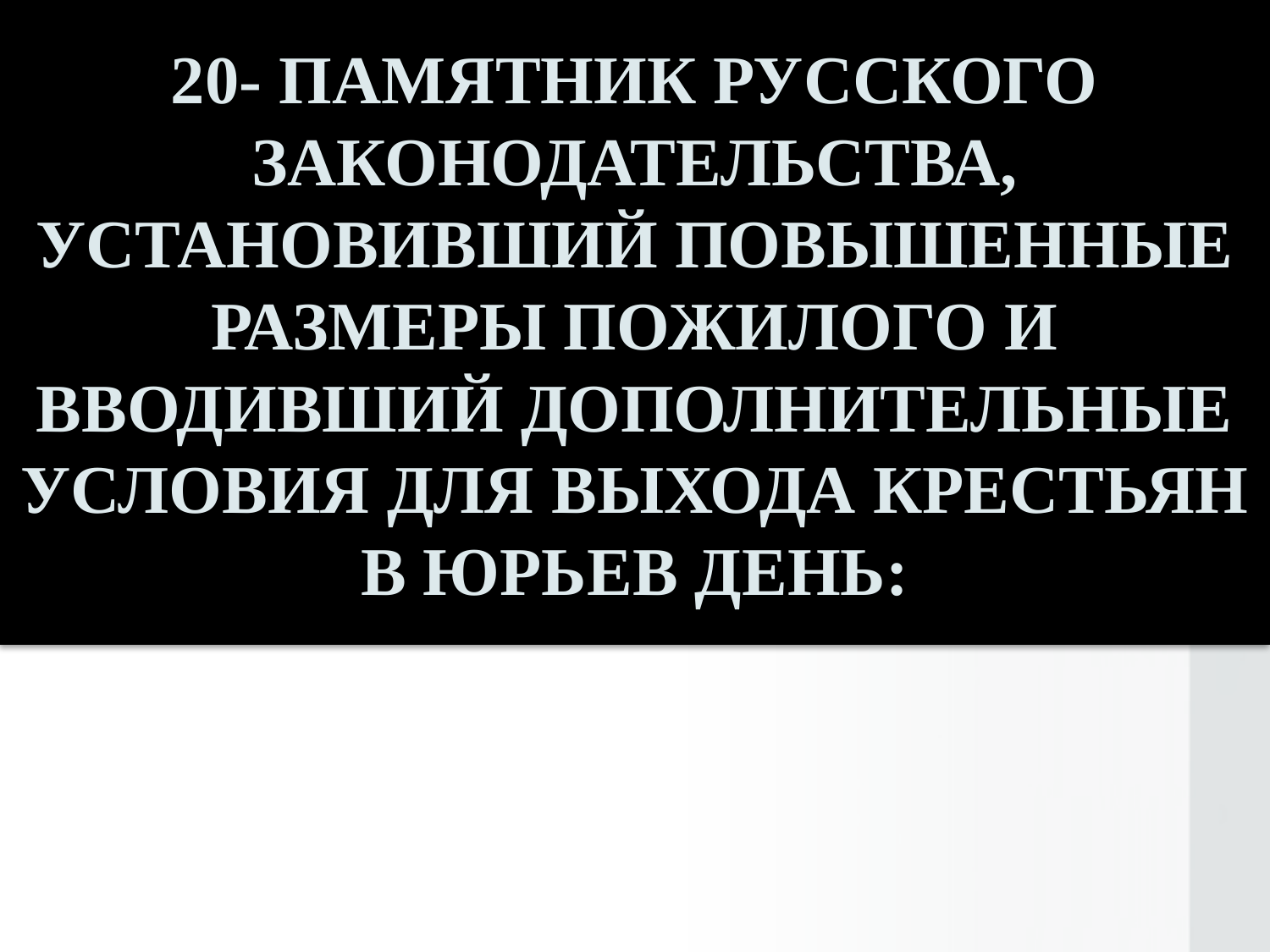

# 20- Памятник русского законодательства, установивший повышенные размеры пожилого и вводивший дополнительные условия для выхода крестьян в Юрьев день: